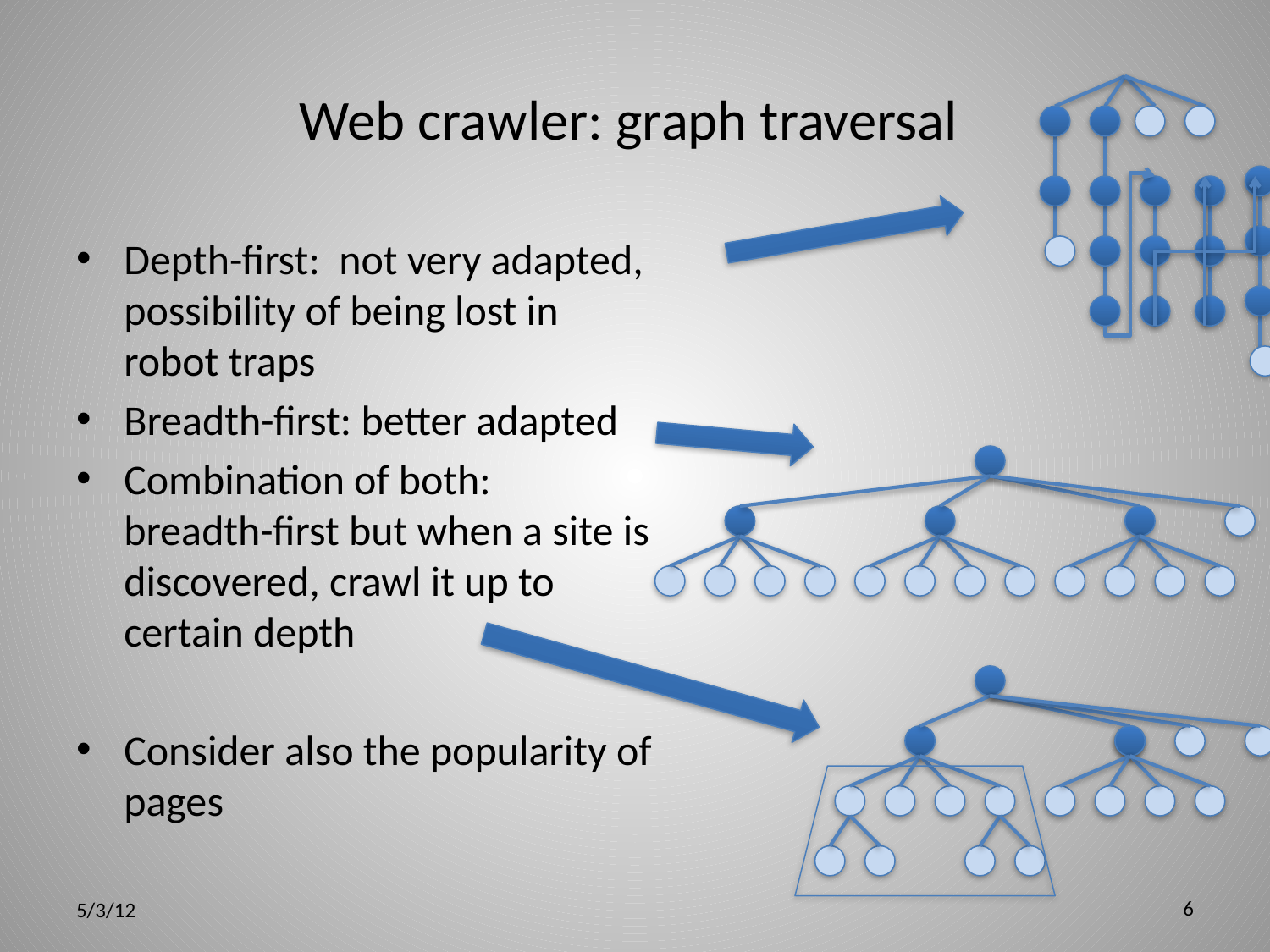

# Web crawler: graph traversal

Depth-first:  not very adapted, possibility of being lost in robot traps
Breadth-first: better adapted
Combination of both:  breadth-first but when a site is discovered, crawl it up to certain depth

Consider also the popularity of pages

6
5/3/12